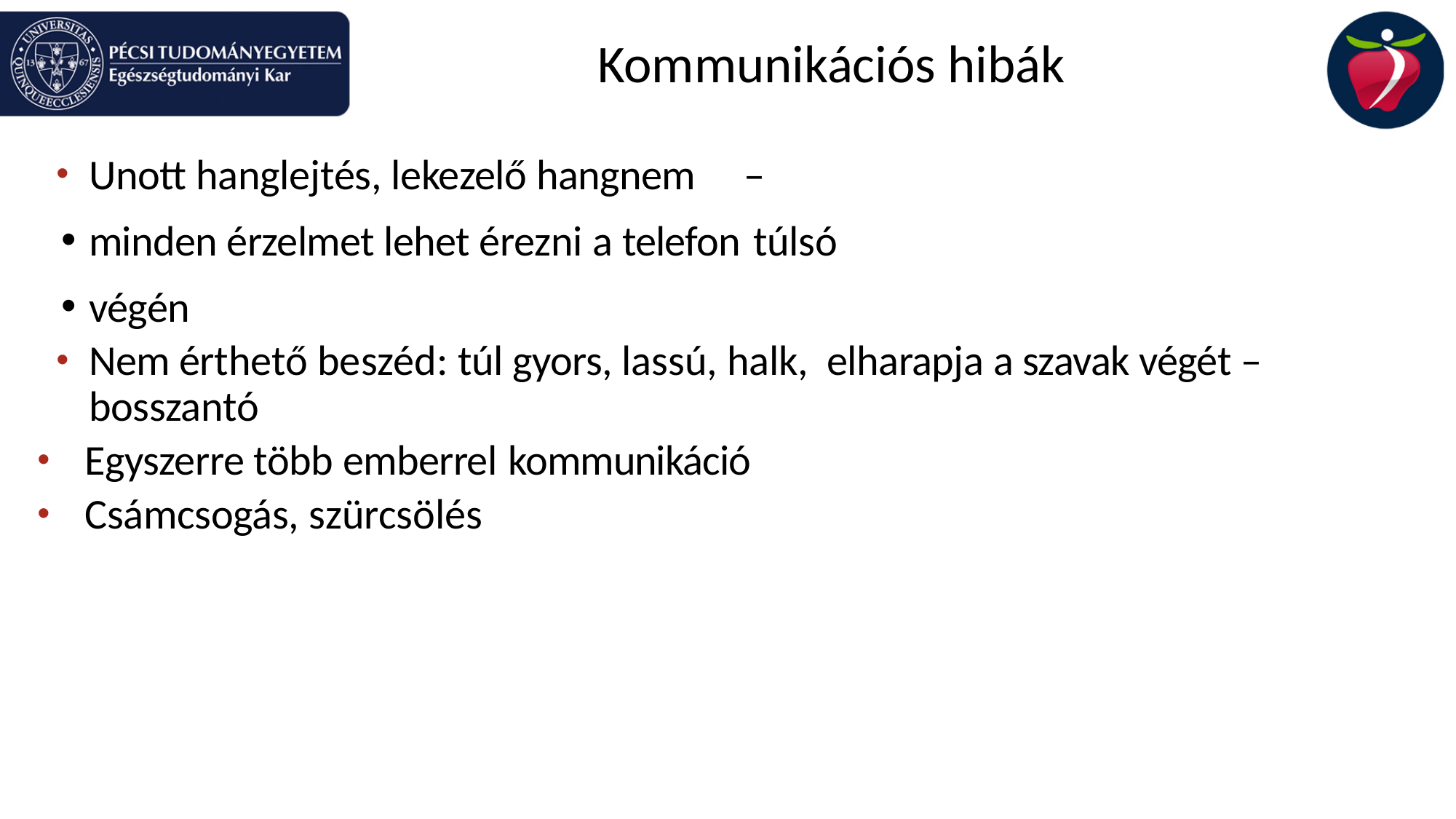

# Kommunikációs hibák
Unott hanglejtés, lekezelő hangnem	–
minden érzelmet lehet érezni a telefon túlsó
végén
Nem érthető beszéd: túl gyors, lassú, halk,  elharapja a szavak végét – bosszantó
   Egyszerre több emberrel kommunikáció
   Csámcsogás, szürcsölés